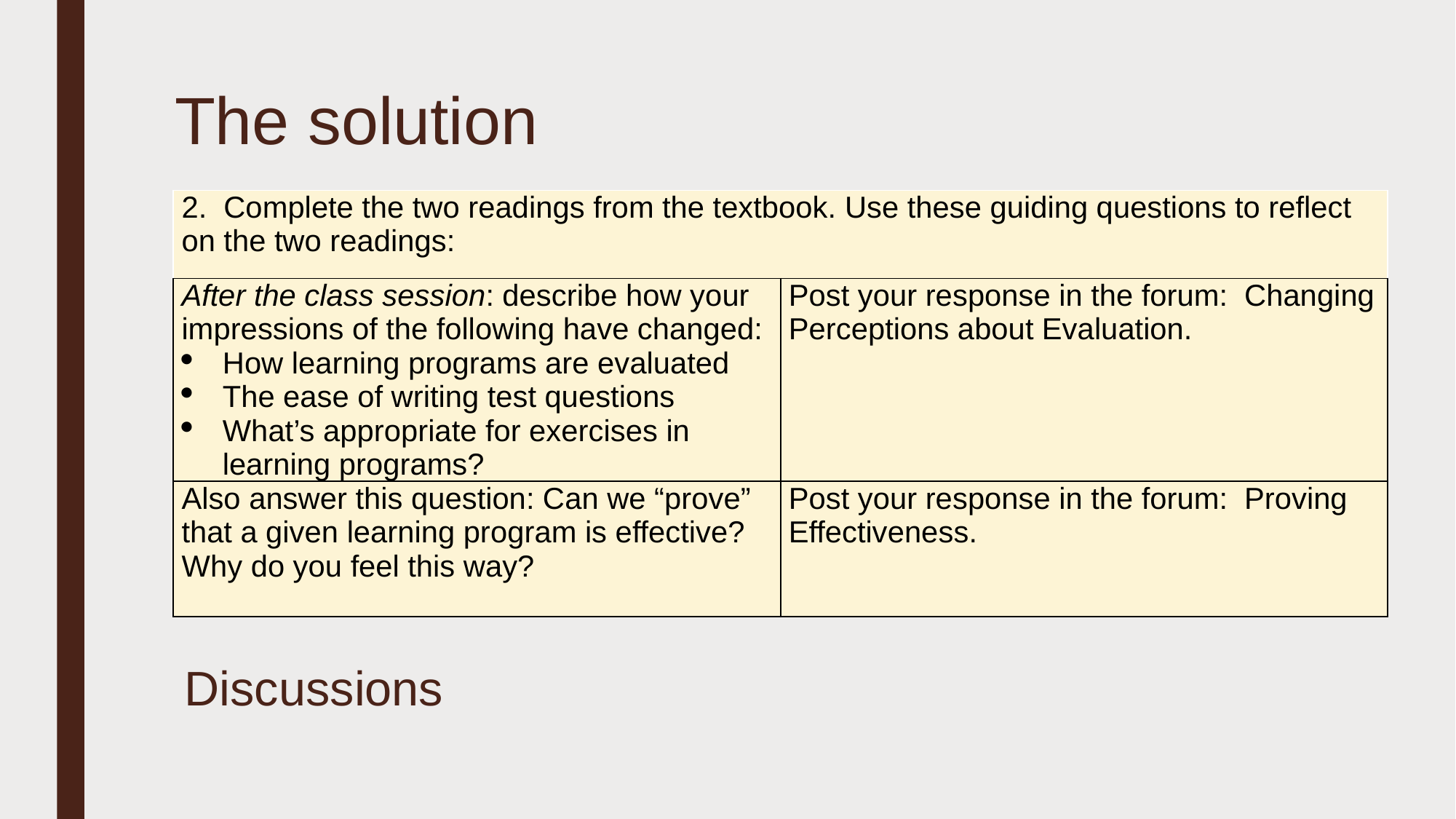

# The solution
| 2. Complete the two readings from the textbook. Use these guiding questions to reflect on the two readings: |  |
| --- | --- |
| After the class session: describe how your impressions of the following have changed: How learning programs are evaluated The ease of writing test questions What’s appropriate for exercises in learning programs? | Post your response in the forum: Changing Perceptions about Evaluation. |
| Also answer this question: Can we “prove” that a given learning program is effective? Why do you feel this way? | Post your response in the forum: Proving Effectiveness. |
Discussions